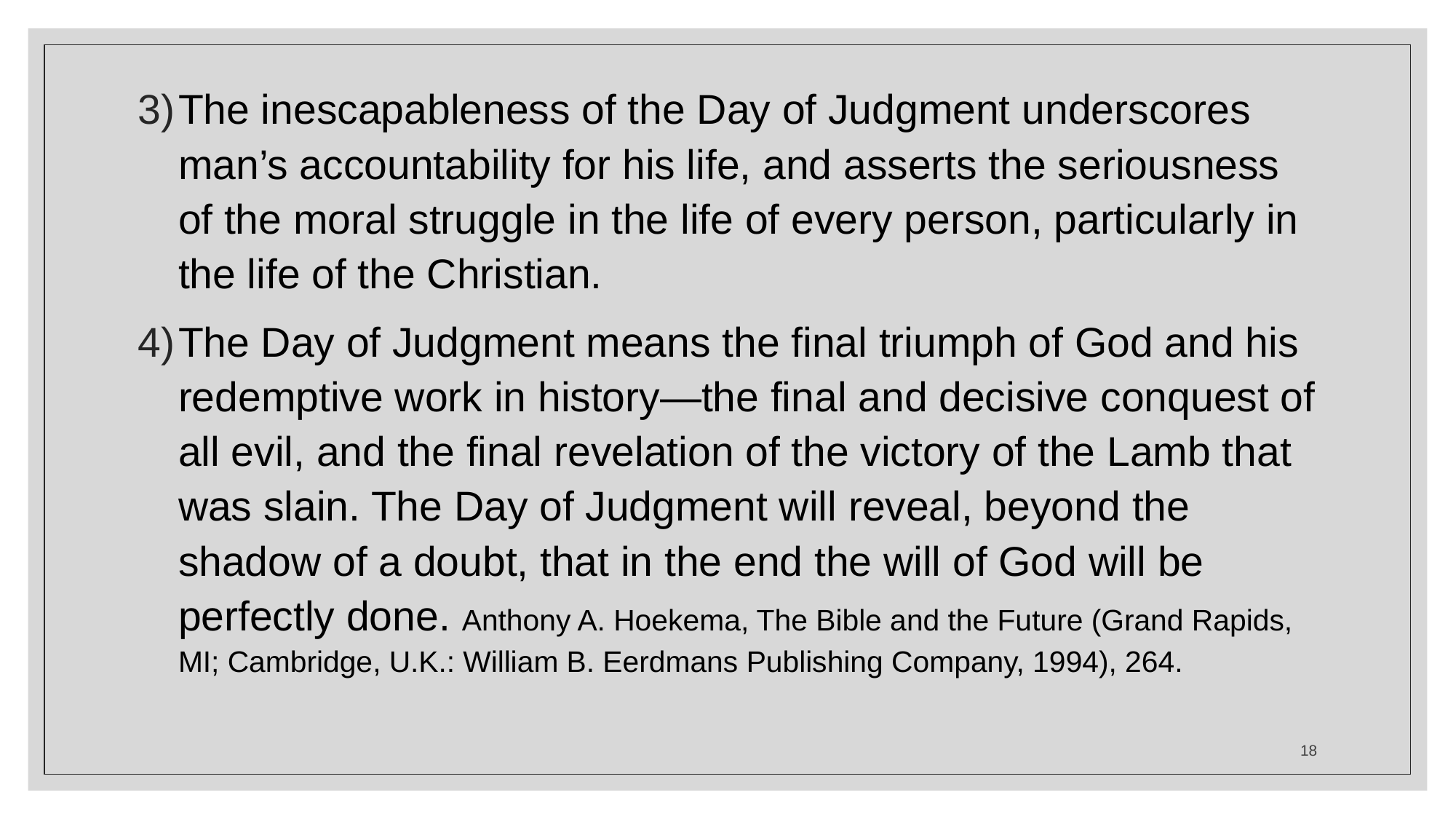

The inescapableness of the Day of Judgment underscores man’s accountability for his life, and asserts the seriousness of the moral struggle in the life of every person, particularly in the life of the Christian.
The Day of Judgment means the final triumph of God and his redemptive work in history—the final and decisive conquest of all evil, and the final revelation of the victory of the Lamb that was slain. The Day of Judgment will reveal, beyond the shadow of a doubt, that in the end the will of God will be perfectly done. Anthony A. Hoekema, The Bible and the Future (Grand Rapids, MI; Cambridge, U.K.: William B. Eerdmans Publishing Company, 1994), 264.

18